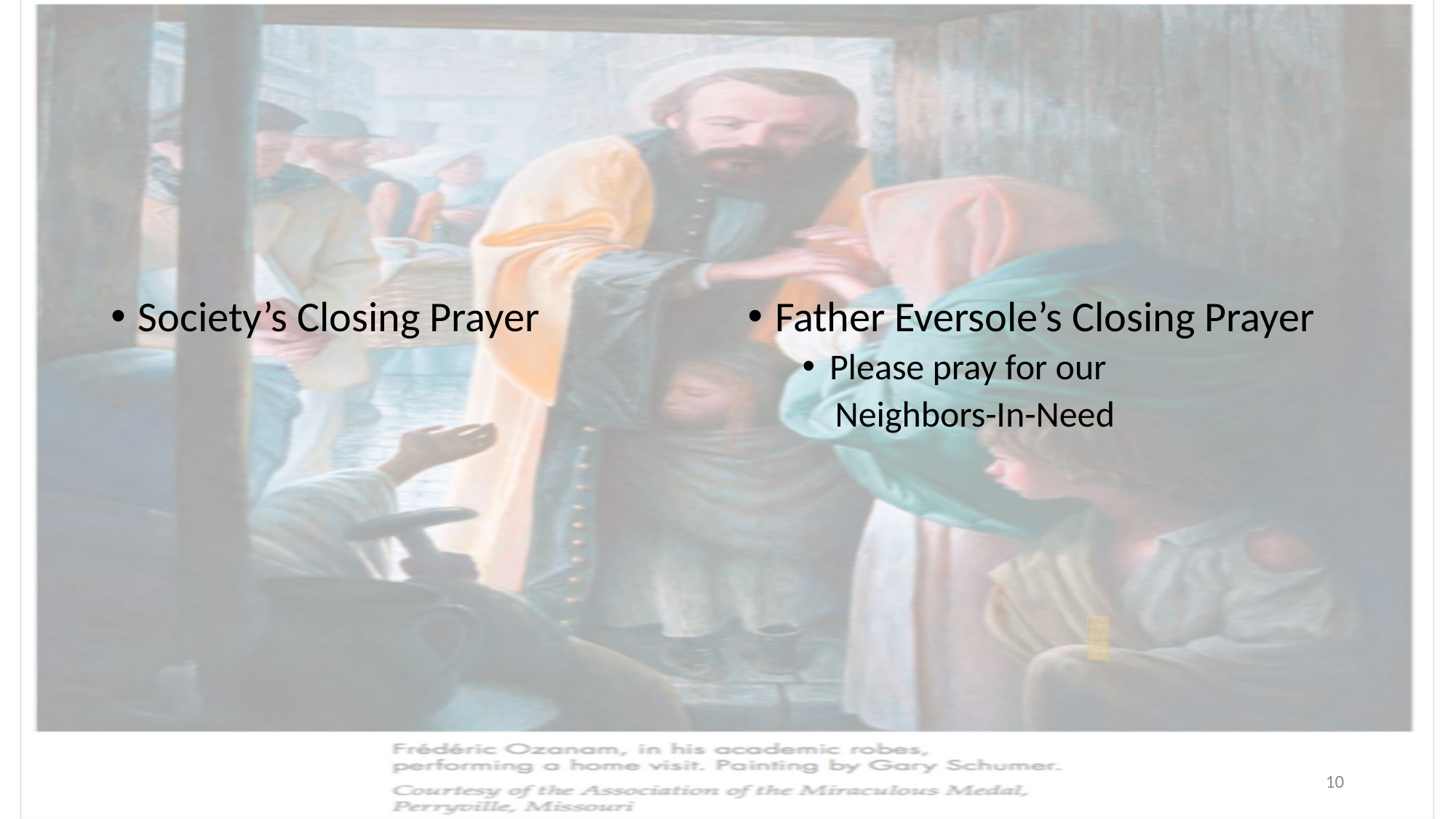

Society’s Closing Prayer
Father Eversole’s Closing Prayer
Please pray for our
    Neighbors-In-Need
10